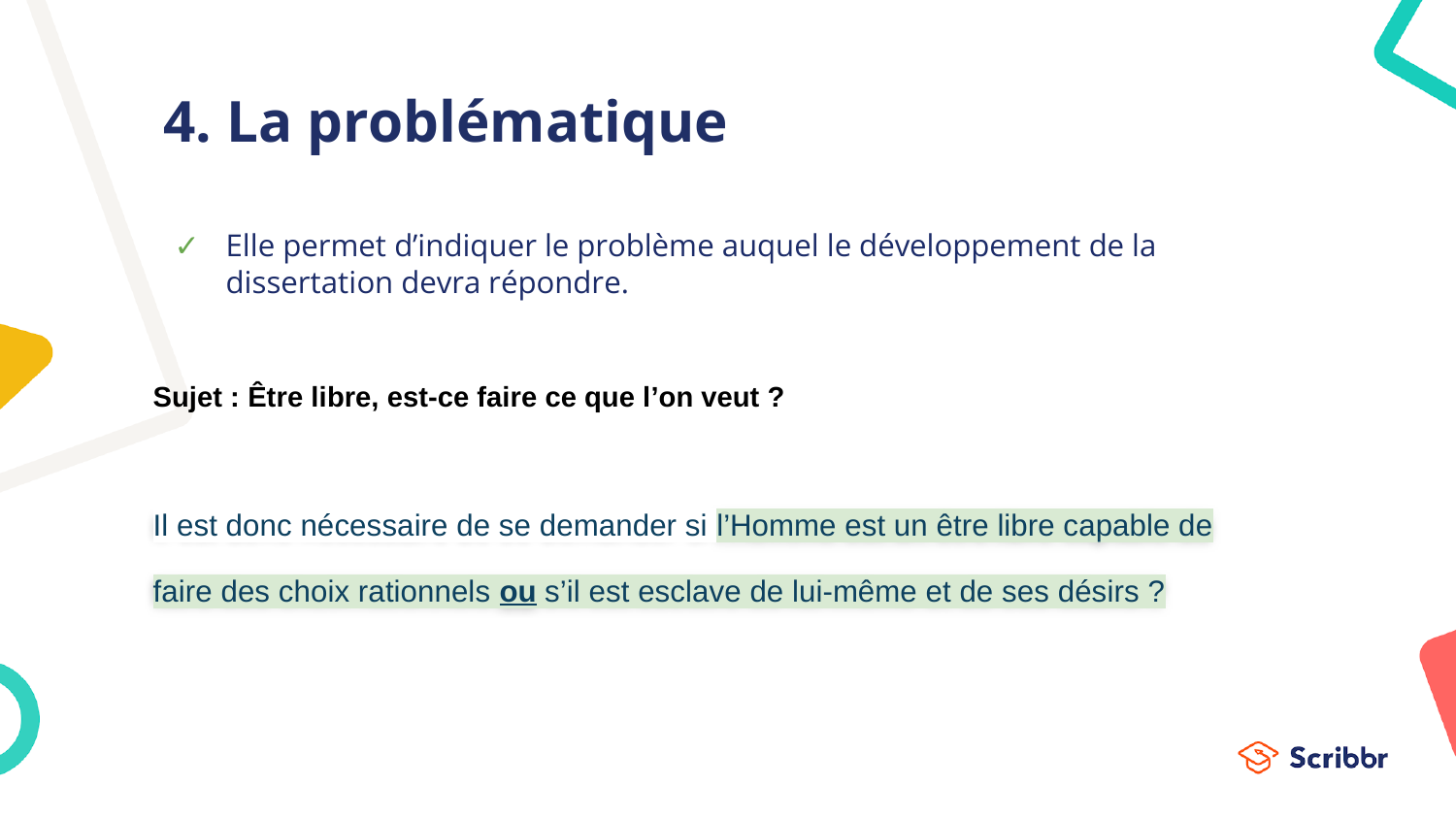

# 4. La problématique
Elle permet d’indiquer le problème auquel le développement de la dissertation devra répondre.

Sujet : Être libre, est-ce faire ce que l’on veut ?
Il est donc nécessaire de se demander si l’Homme est un être libre capable de faire des choix rationnels ou s’il est esclave de lui-même et de ses désirs ?